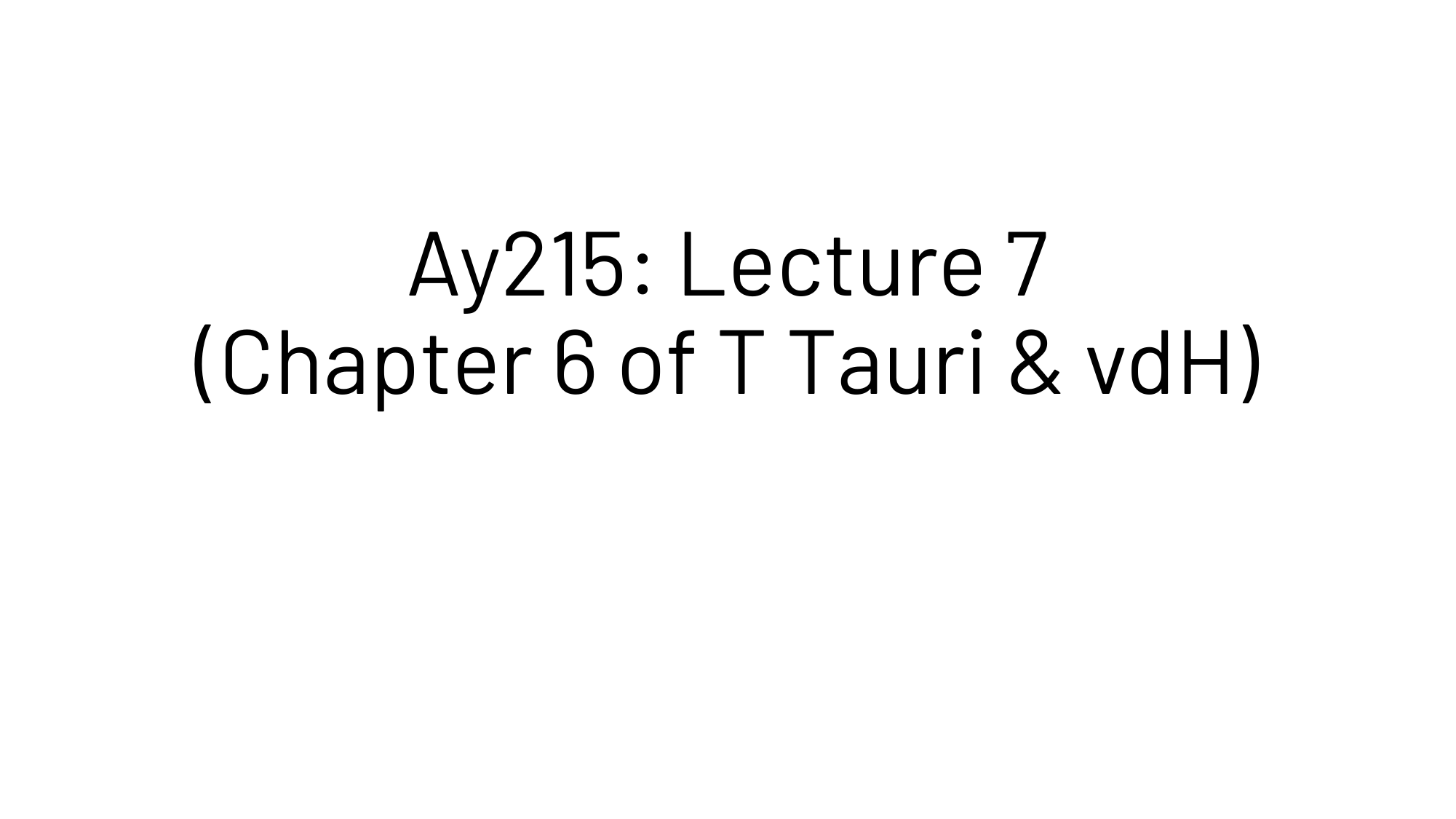

# Ay215: Lecture 7 (Chapter 6 of T Tauri & vdH)